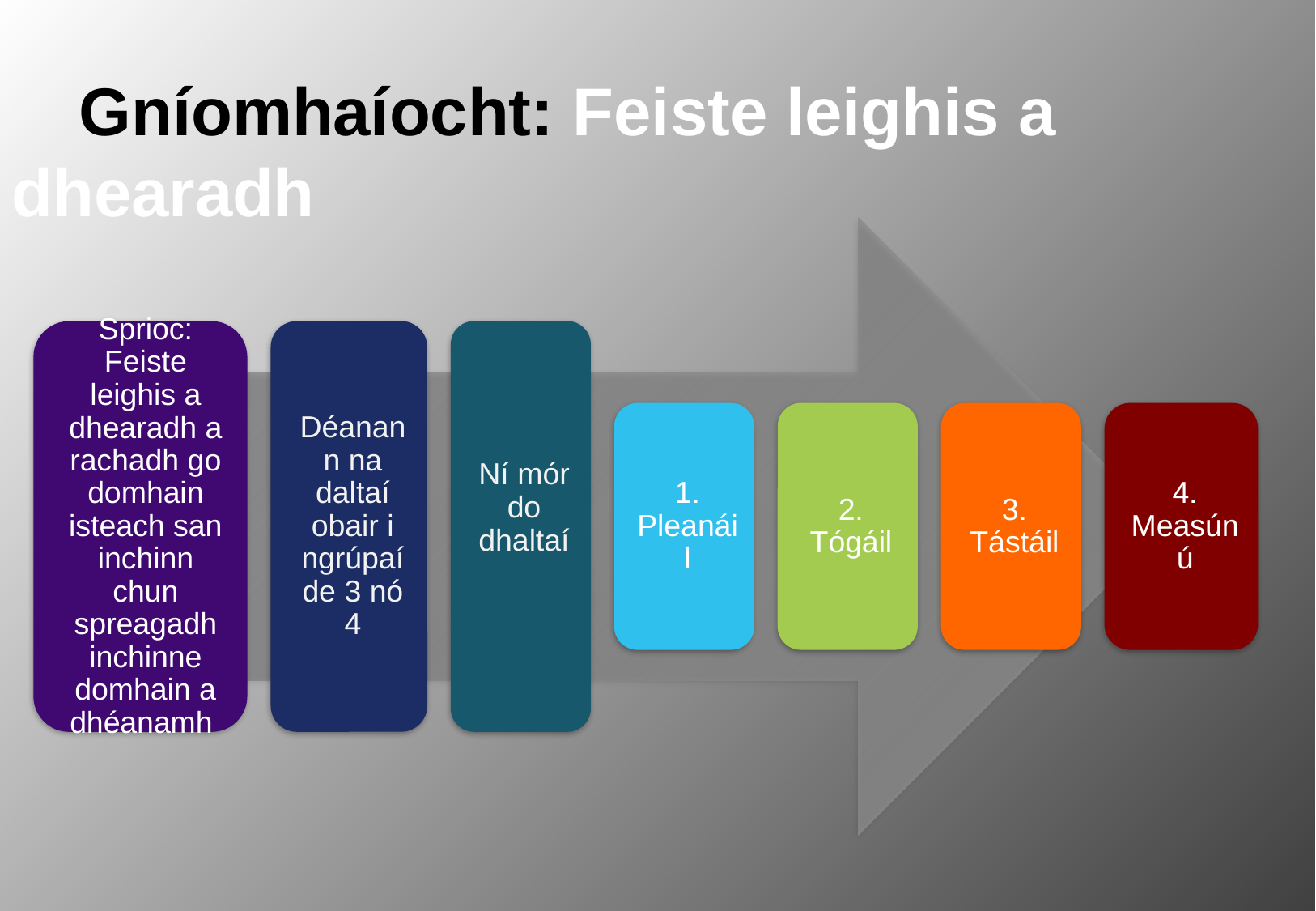

# Gníomhaíocht: Feiste leighis a dhearadh
Sprioc: Feiste leighis a dhearadh a rachadh go domhain isteach san inchinn chun spreagadh inchinne domhain a dhéanamh
Déanann na daltaí obair i ngrúpaí de 3 nó 4

Ní mór do dhaltaí

1. Pleanáil
2.
Tógáil
3.
Tástáil
4. Measúnú